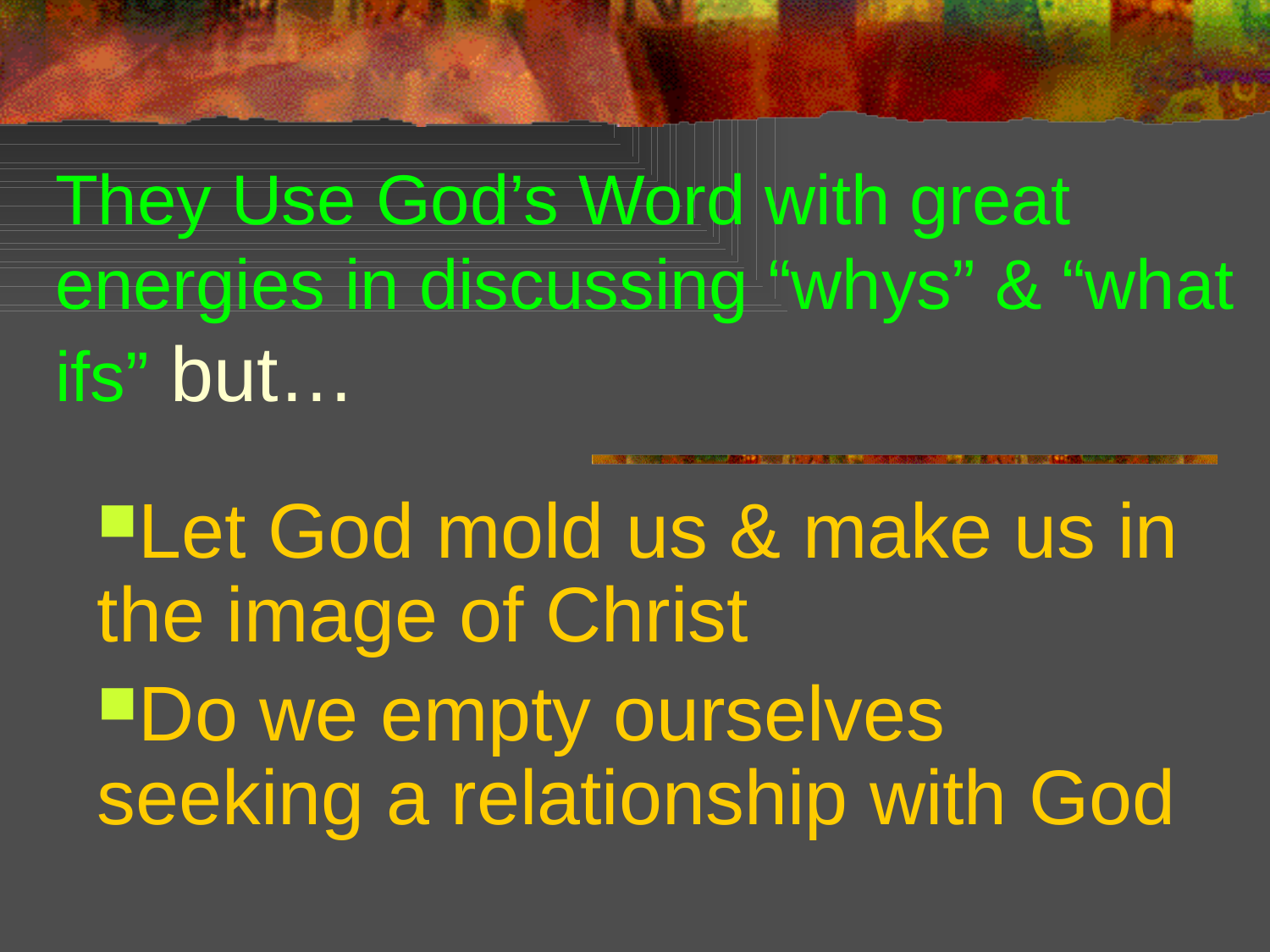

# They Use God’s Word with great energies in discussing “whys” & “what ifs” but…
Let God mold us & make us in the image of Christ
Do we empty ourselves seeking a relationship with God